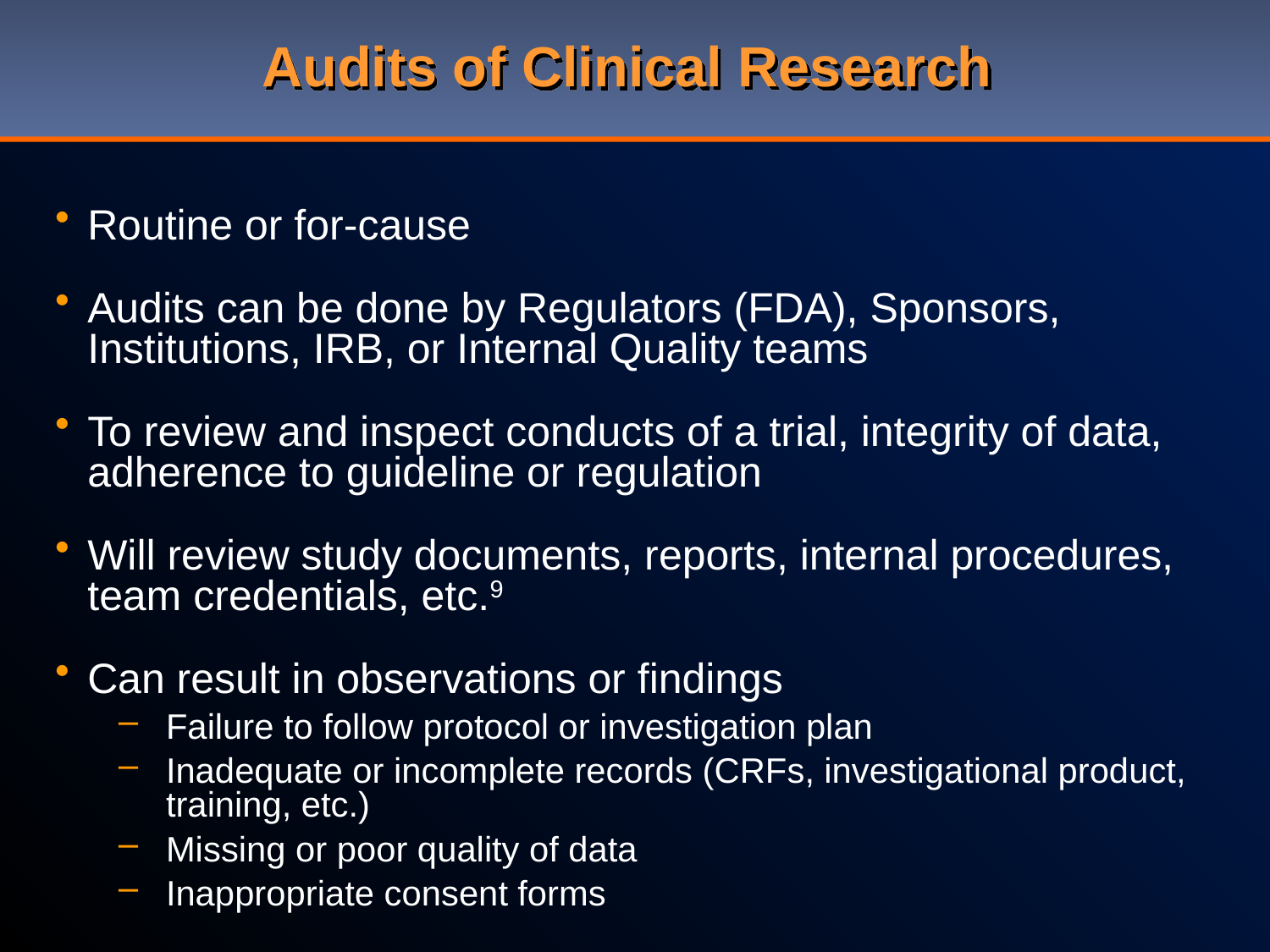

# Audits of Clinical Research
Routine or for-cause
Audits can be done by Regulators (FDA), Sponsors, Institutions, IRB, or Internal Quality teams
To review and inspect conducts of a trial, integrity of data, adherence to guideline or regulation
Will review study documents, reports, internal procedures, team credentials, etc.9
Can result in observations or findings
Failure to follow protocol or investigation plan
Inadequate or incomplete records (CRFs, investigational product, training, etc.)
Missing or poor quality of data
Inappropriate consent forms